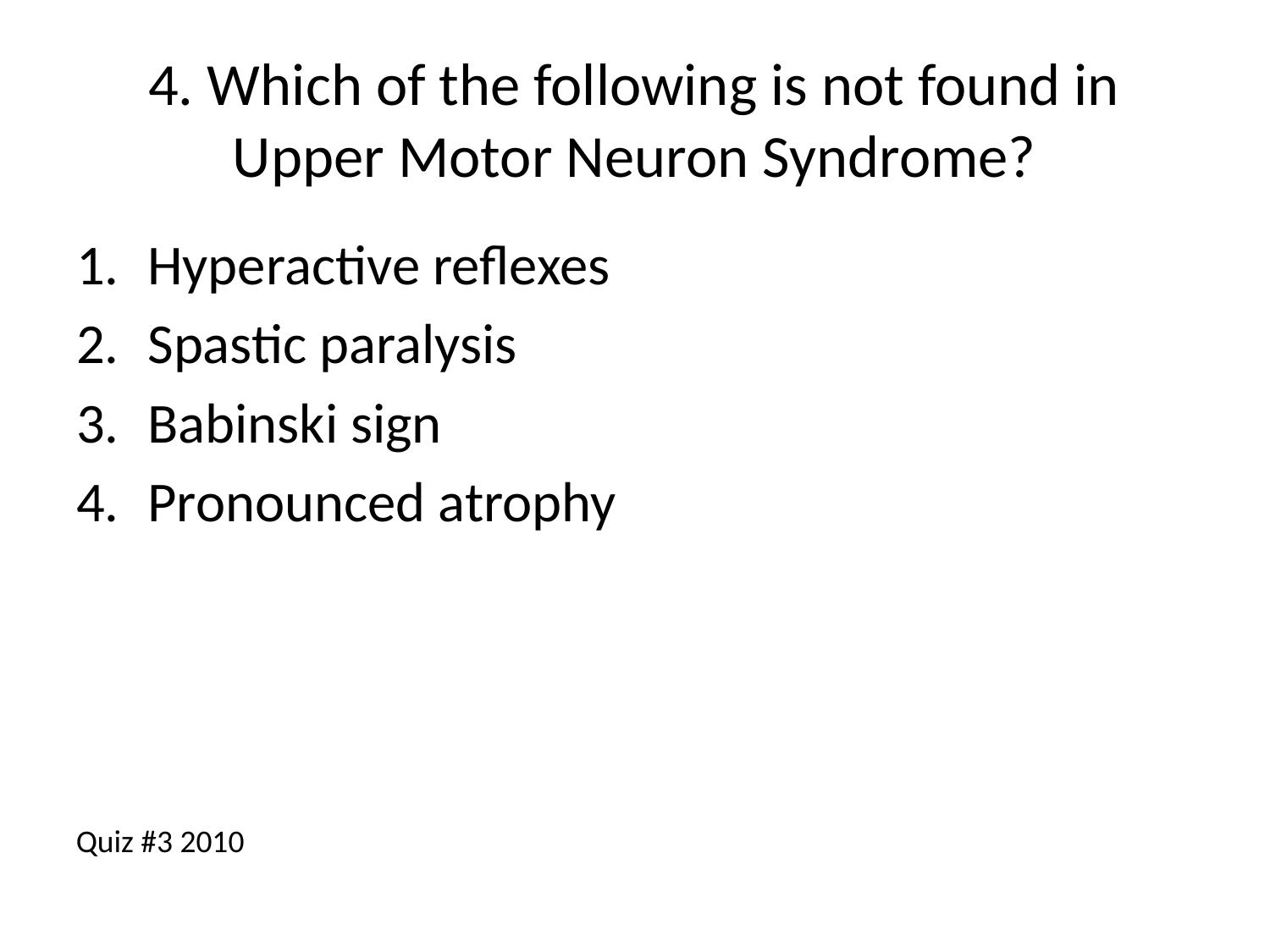

# 4. Which of the following is not found in Upper Motor Neuron Syndrome?
Hyperactive reflexes
Spastic paralysis
Babinski sign
Pronounced atrophy
Quiz #3 2010